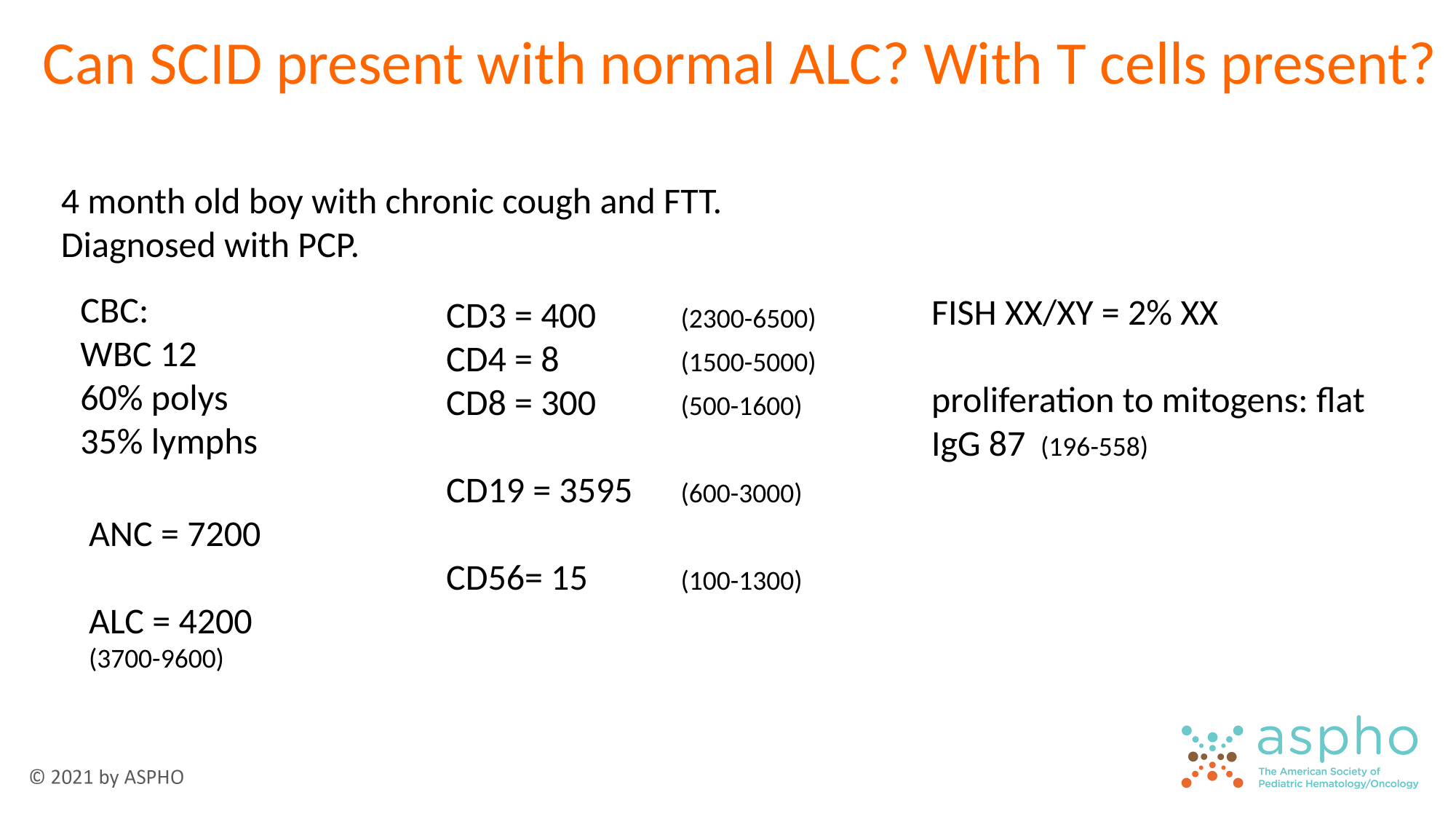

# Can SCID present with normal ALC? With T cells present?
4 month old boy with chronic cough and FTT.
Diagnosed with PCP.
CBC:
WBC 12
60% polys
35% lymphs
FISH XX/XY = 2% XX

proliferation to mitogens: flat
IgG 87	(196-558)
CD3 = 400 	  (2300-6500)
CD4 = 8	  (1500-5000)
CD8 = 300	  (500-1600)

CD19 = 3595	  (600-3000)

CD56= 15	  (100-1300)
ANC = 7200

ALC = 4200
(3700-9600)